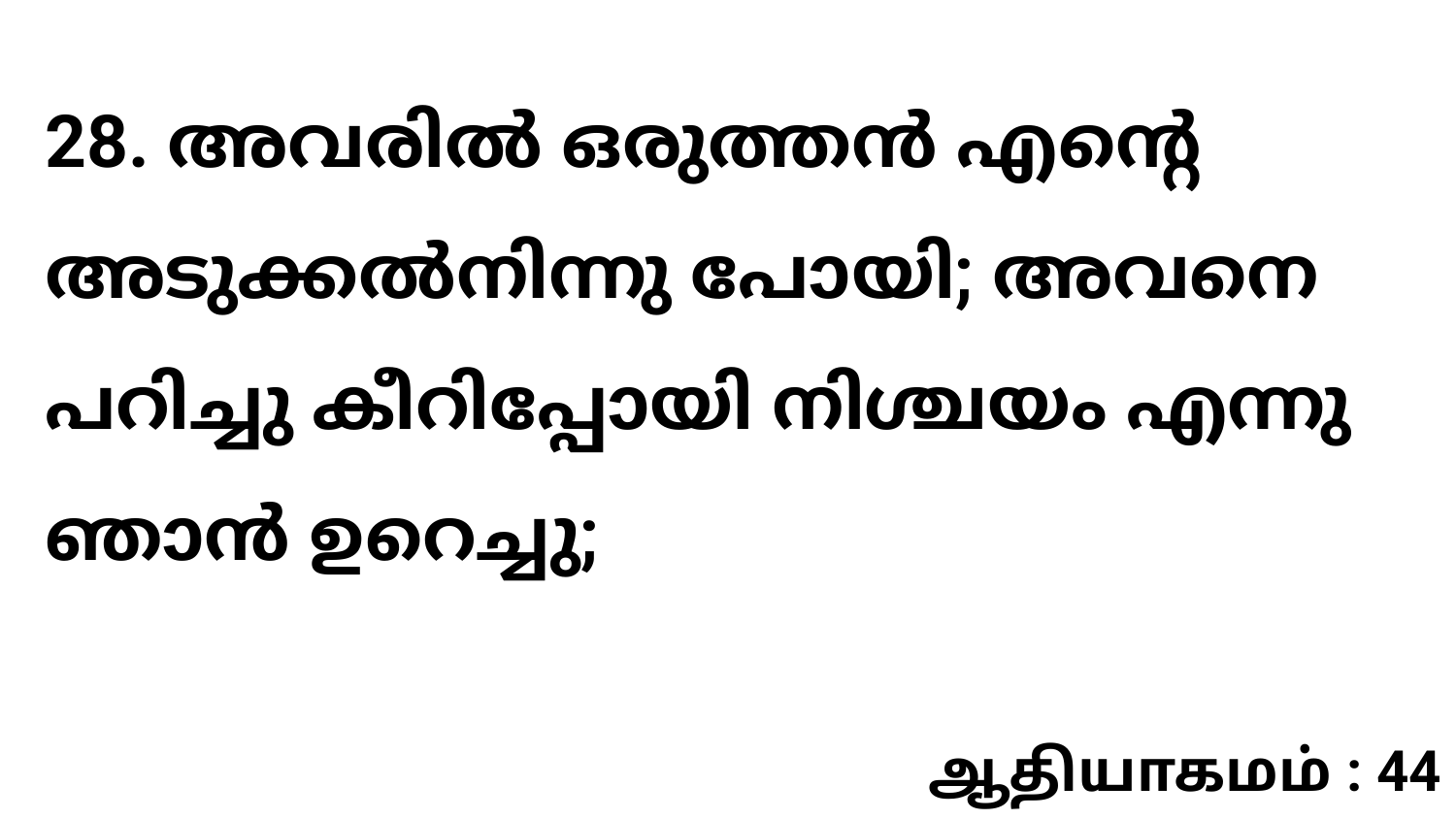

28. അവരിൽ ഒരുത്തൻ എന്റെ അടുക്കൽനിന്നു പോയി; അവനെ പറിച്ചു കീറിപ്പോയി നിശ്ചയം എന്നു ഞാൻ ഉറെച്ചു;
ஆதியாகமம் : 44